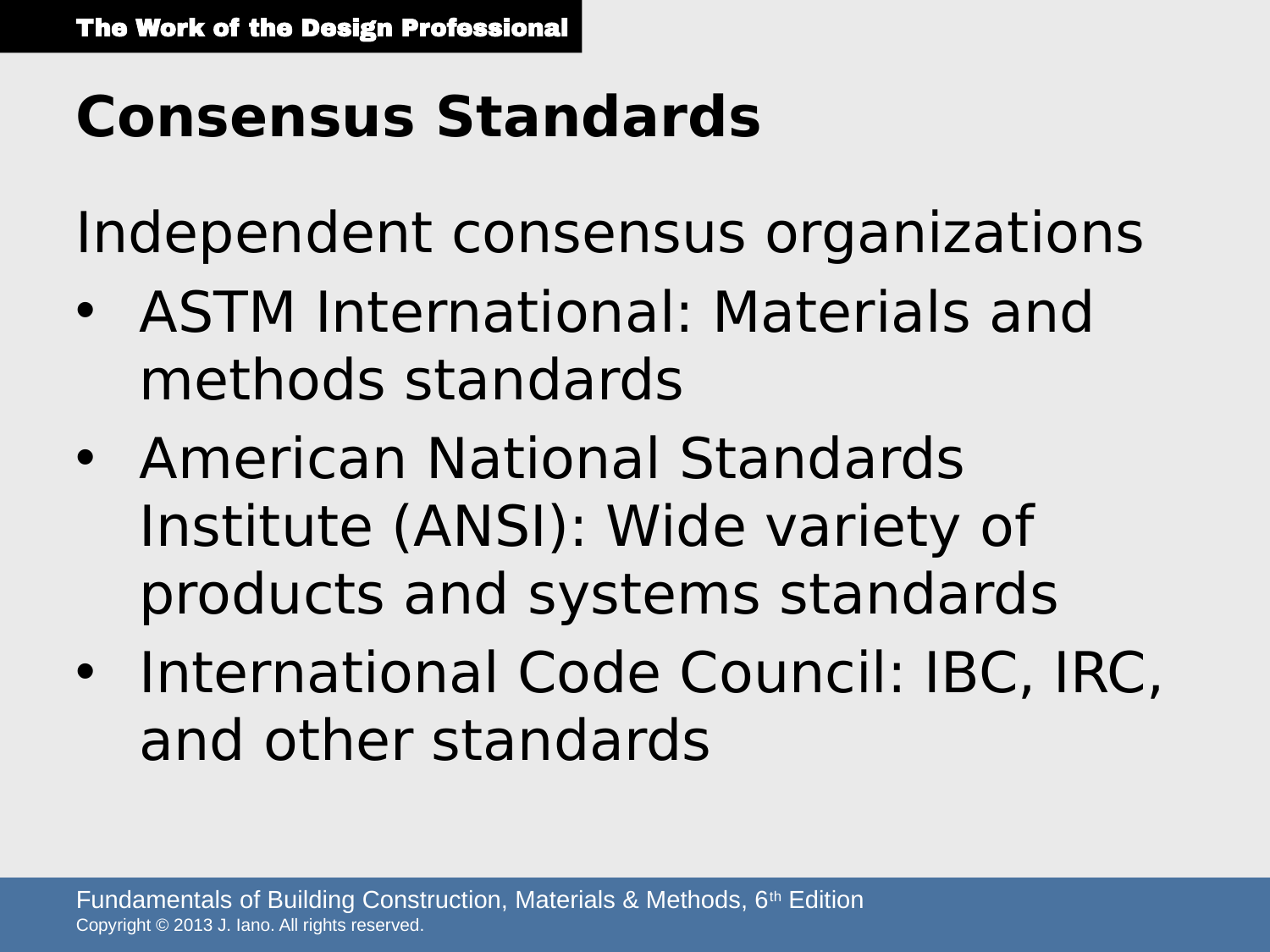

# Consensus Standards
Independent consensus organizations
ASTM International: Materials and methods standards
American National Standards Institute (ANSI): Wide variety of products and systems standards
International Code Council: IBC, IRC, and other standards